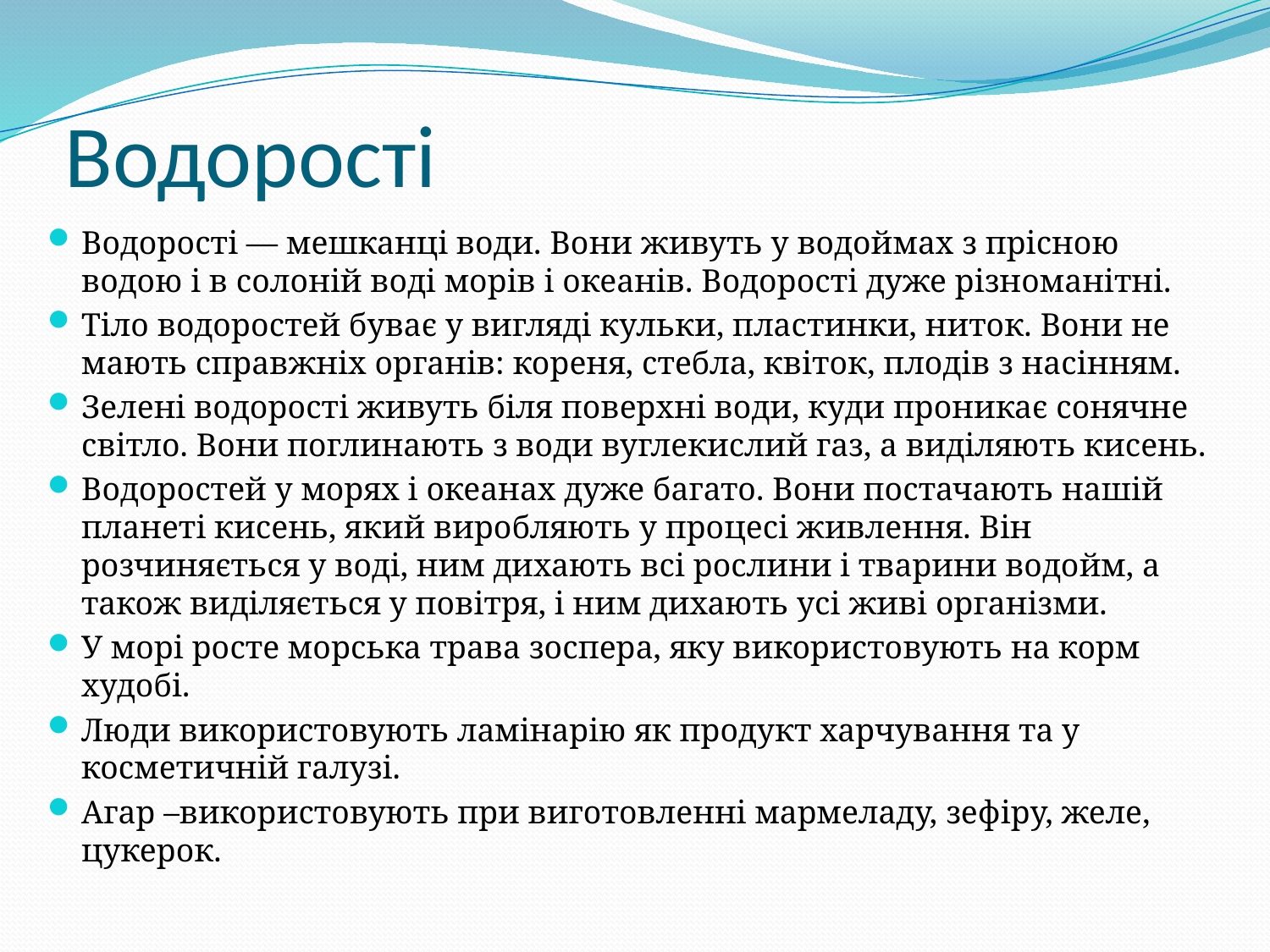

# Водорості
Водорості — мешканці води. Вони живуть у водоймах з прісною водою і в солоній воді морів і океанів. Водорості дуже різноманітні.
Тіло водоростей буває у вигляді кульки, пластинки, ниток. Вони не мають справжніх органів: кореня, стебла, квіток, плодів з насінням.
Зелені водорості живуть біля поверхні води, куди проникає сонячне світло. Вони поглинають з води вуглекислий газ, а виділяють кисень.
Водоростей у морях і океанах дуже багато. Вони постачають нашій планеті кисень, який виробляють у процесі живлення. Він розчиняється у воді, ним дихають всі рослини і тварини водойм, а також виділяється у повітря, і ним дихають усі живі організми.
У морі росте морська трава зоспера, яку використовують на корм худобі.
Люди використовують ламінарію як продукт харчування та у косметичній галузі.
Агар –використовують при виготовленні мармеладу, зефіру, желе, цукерок.